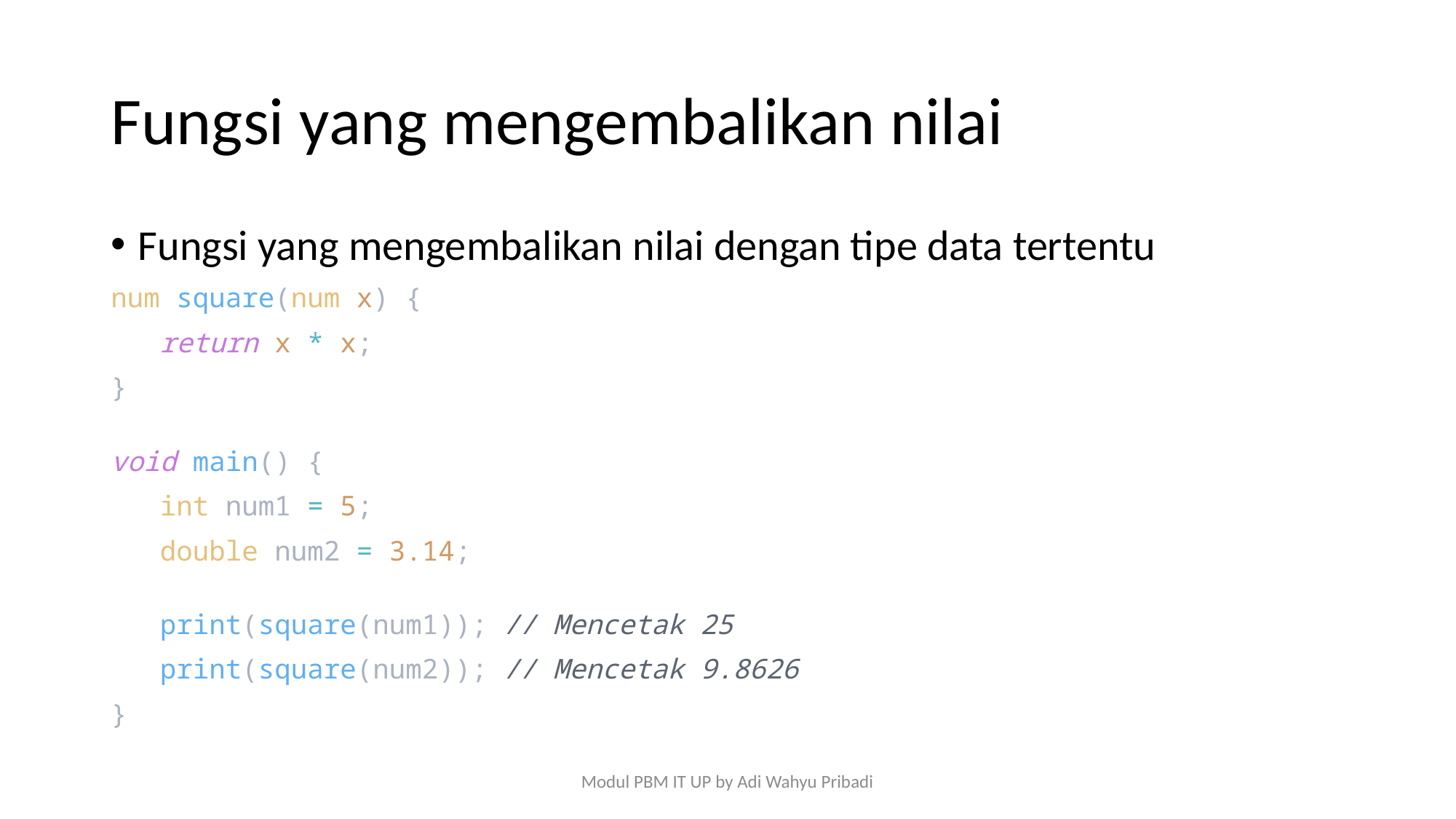

# Fungsi yang mengembalikan nilai
Fungsi yang mengembalikan nilai dengan tipe data tertentu
num square(num x) {
   return x * x;
}
void main() {
   int num1 = 5;
   double num2 = 3.14;
   print(square(num1)); // Mencetak 25
   print(square(num2)); // Mencetak 9.8626
}
Modul PBM IT UP by Adi Wahyu Pribadi